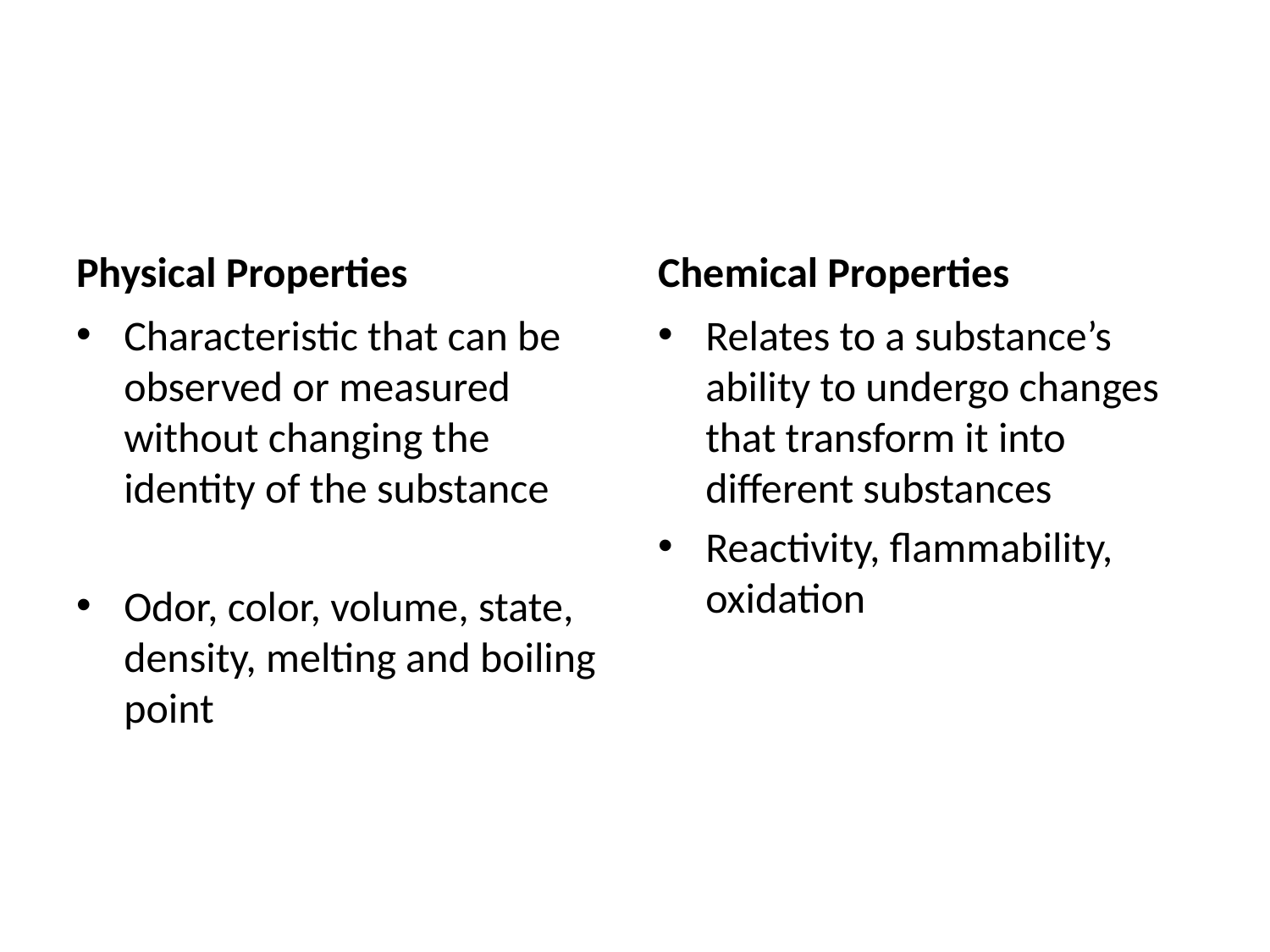

#
Physical Properties
Chemical Properties
Characteristic that can be observed or measured without changing the identity of the substance

Odor, color, volume, state, density, melting and boiling point

Relates to a substance’s ability to undergo changes that transform it into different substances
Reactivity, flammability, oxidation